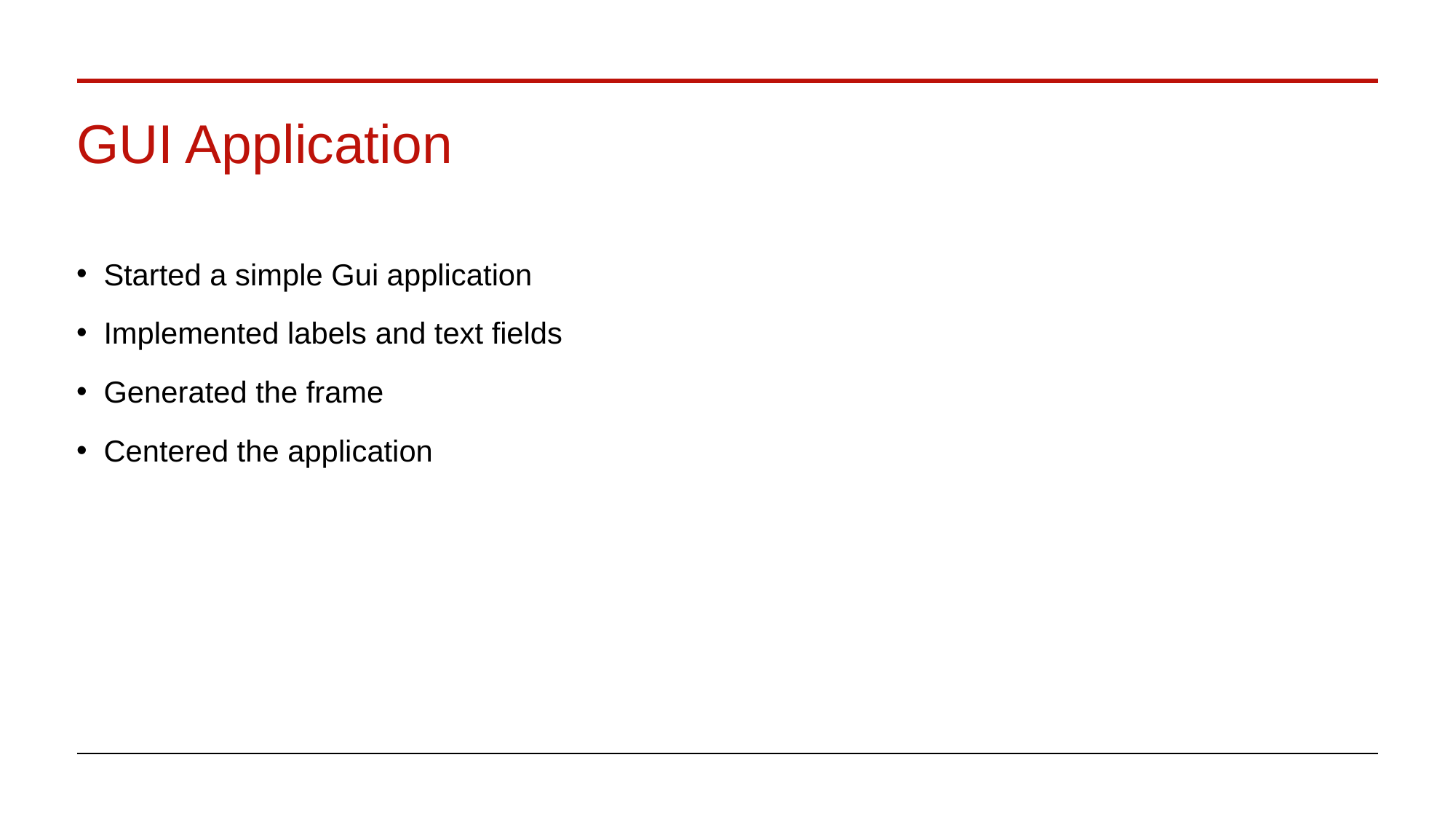

# GUI Application
Started a simple Gui application
Implemented labels and text fields
Generated the frame
Centered the application